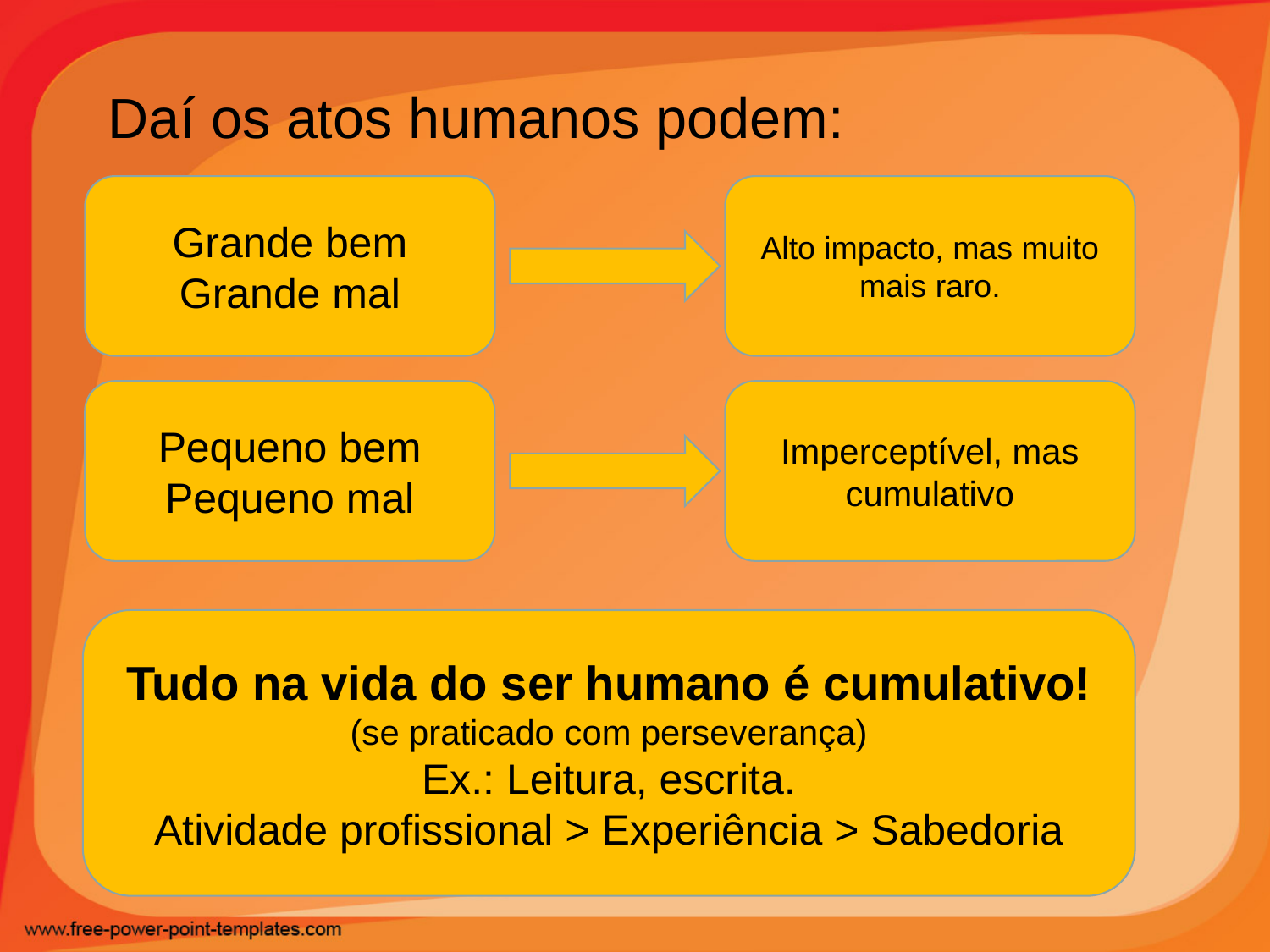

Daí os atos humanos podem:

Grande bem
Grande mal
Alto impacto, mas muito mais raro.

Pequeno bem
Pequeno mal
Imperceptível, mas cumulativo

Tudo na vida do ser humano é cumulativo!
(se praticado com perseverança)
Ex.: Leitura, escrita.
Atividade profissional > Experiência > Sabedoria